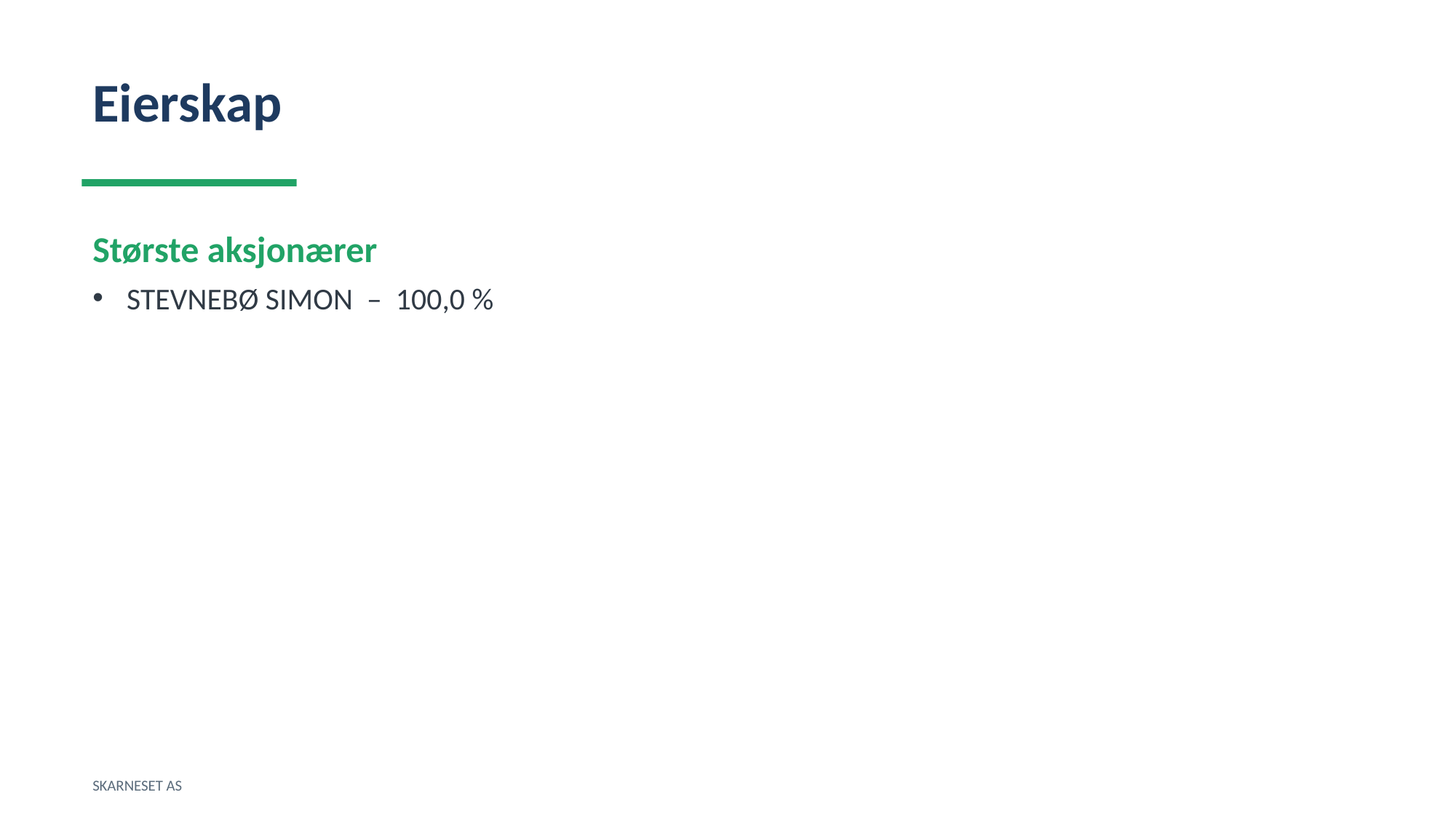

Eierskap

Største aksjonærer
STEVNEBØ SIMON  –  100,0 %
SKARNESET AS